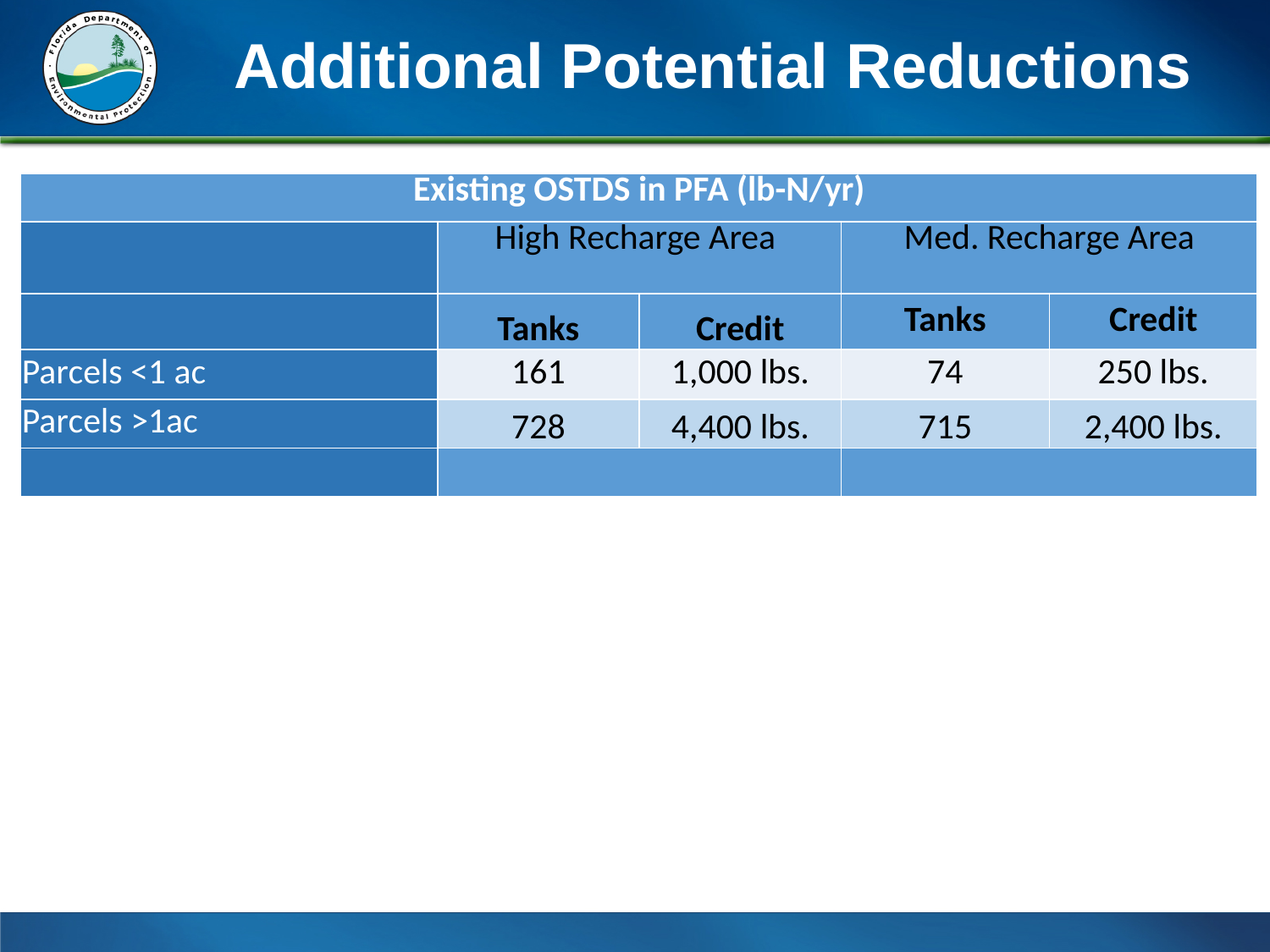

# Additional Potential Reductions
| Existing OSTDS in PFA (lb-N/yr) |  |  |  |  |
| --- | --- | --- | --- | --- |
|  | High Recharge Area |  | Med. Recharge Area |  |
|  | Tanks | Credit | Tanks | Credit |
| Parcels <1 ac | 161 | 1,000 lbs. | 74 | 250 lbs. |
| Parcels >1ac | 728 | 4,400 lbs. | 715 | 2,400 lbs. |
|  |  |  |  |  |